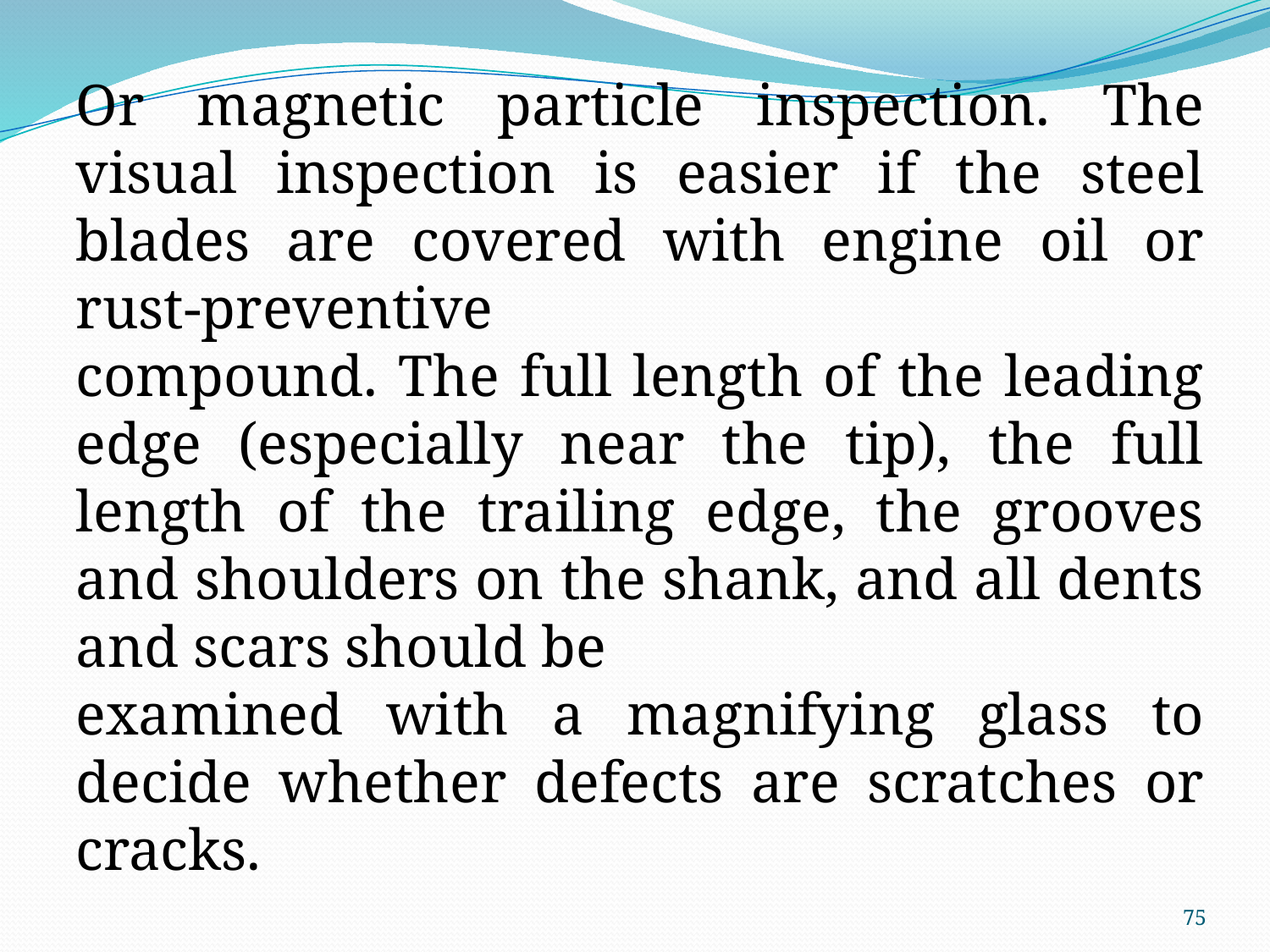

Or magnetic particle inspection. The visual inspection is easier if the steel blades are covered with engine oil or rust-preventive
compound. The full length of the leading edge (especially near the tip), the full length of the trailing edge, the grooves and shoulders on the shank, and all dents and scars should be
examined with a magnifying glass to decide whether defects are scratches or cracks.
75